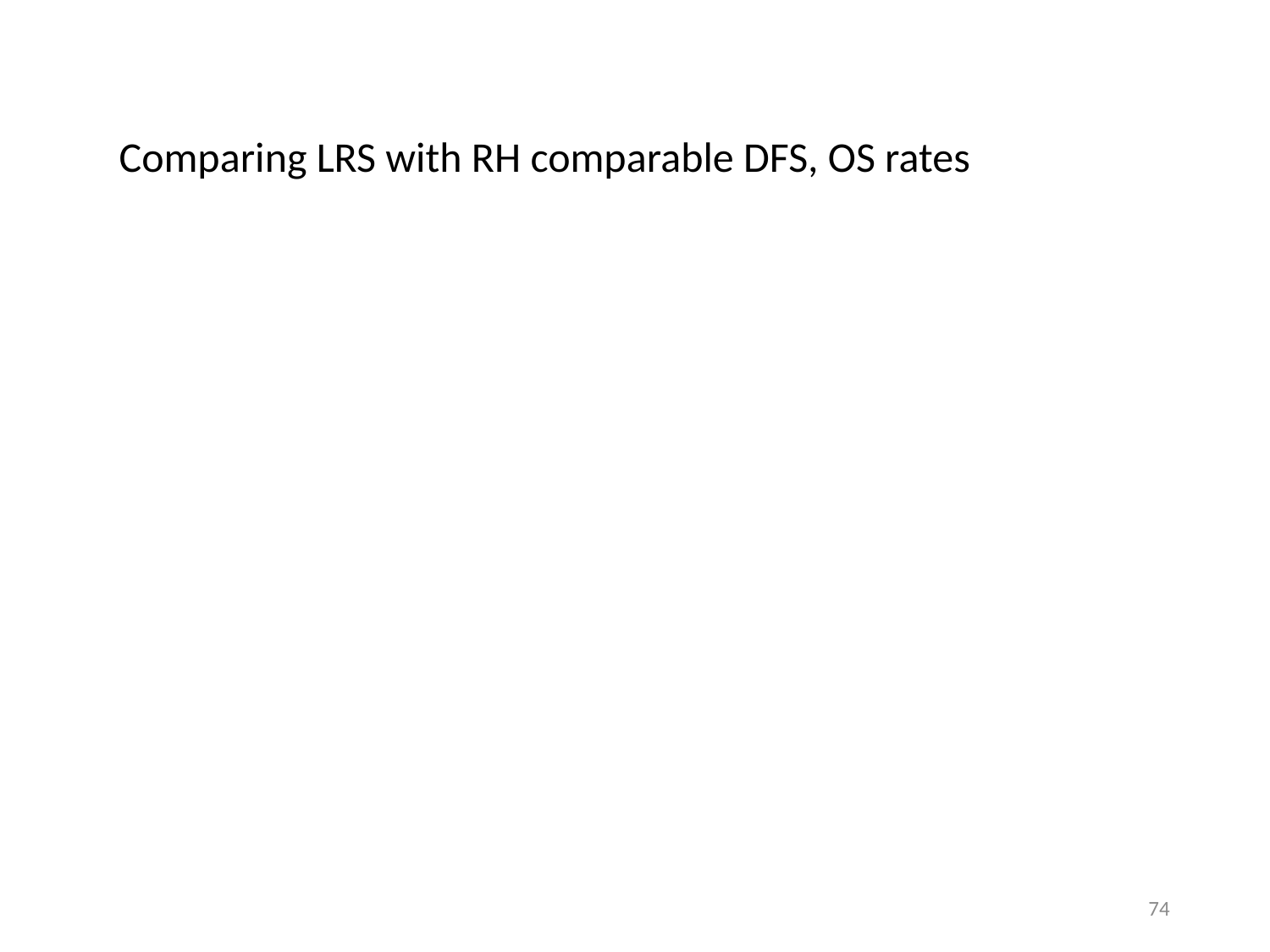

Comparing LRS with RH comparable DFS, OS rates
74